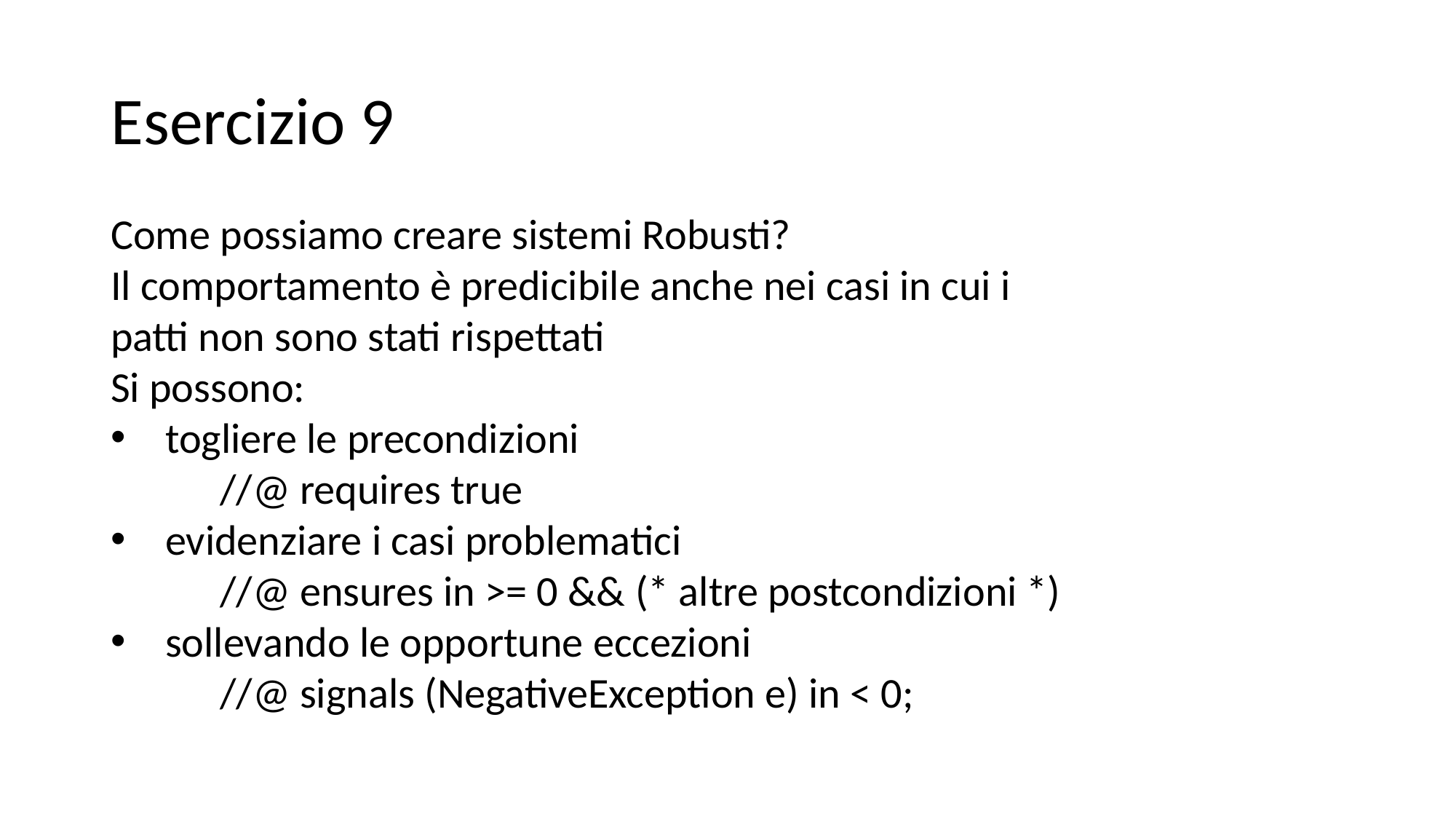

# Esercizio 9
Come possiamo creare sistemi Robusti?
Il comportamento è predicibile anche nei casi in cui i patti non sono stati rispettati
Si possono:
togliere le precondizioni
	//@ requires true
evidenziare i casi problematici
	//@ ensures in >= 0 && (* altre postcondizioni *)
sollevando le opportune eccezioni
	//@ signals (NegativeException e) in < 0;